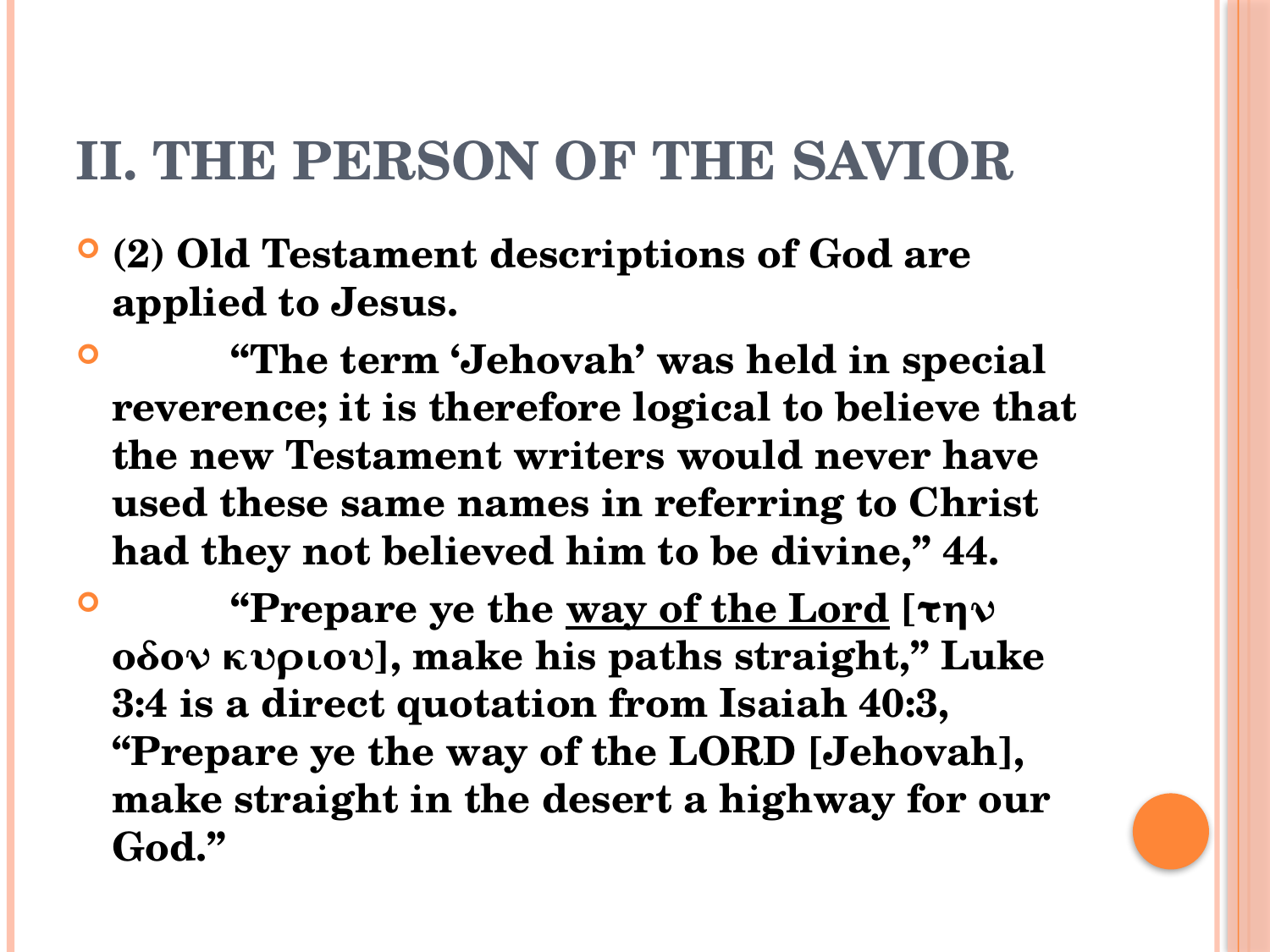

# II. The Person of the Savior
(2) Old Testament descriptions of God are applied to Jesus.
	“The term ‘Jehovah’ was held in special reverence; it is therefore logical to believe that the new Testament writers would never have used these same names in referring to Christ had they not believed him to be divine,” 44.
	“Prepare ye the way of the Lord [την οδον κυριου], make his paths straight,” Luke 3:4 is a direct quotation from Isaiah 40:3, “Prepare ye the way of the LORD [Jehovah], make straight in the desert a highway for our God.”